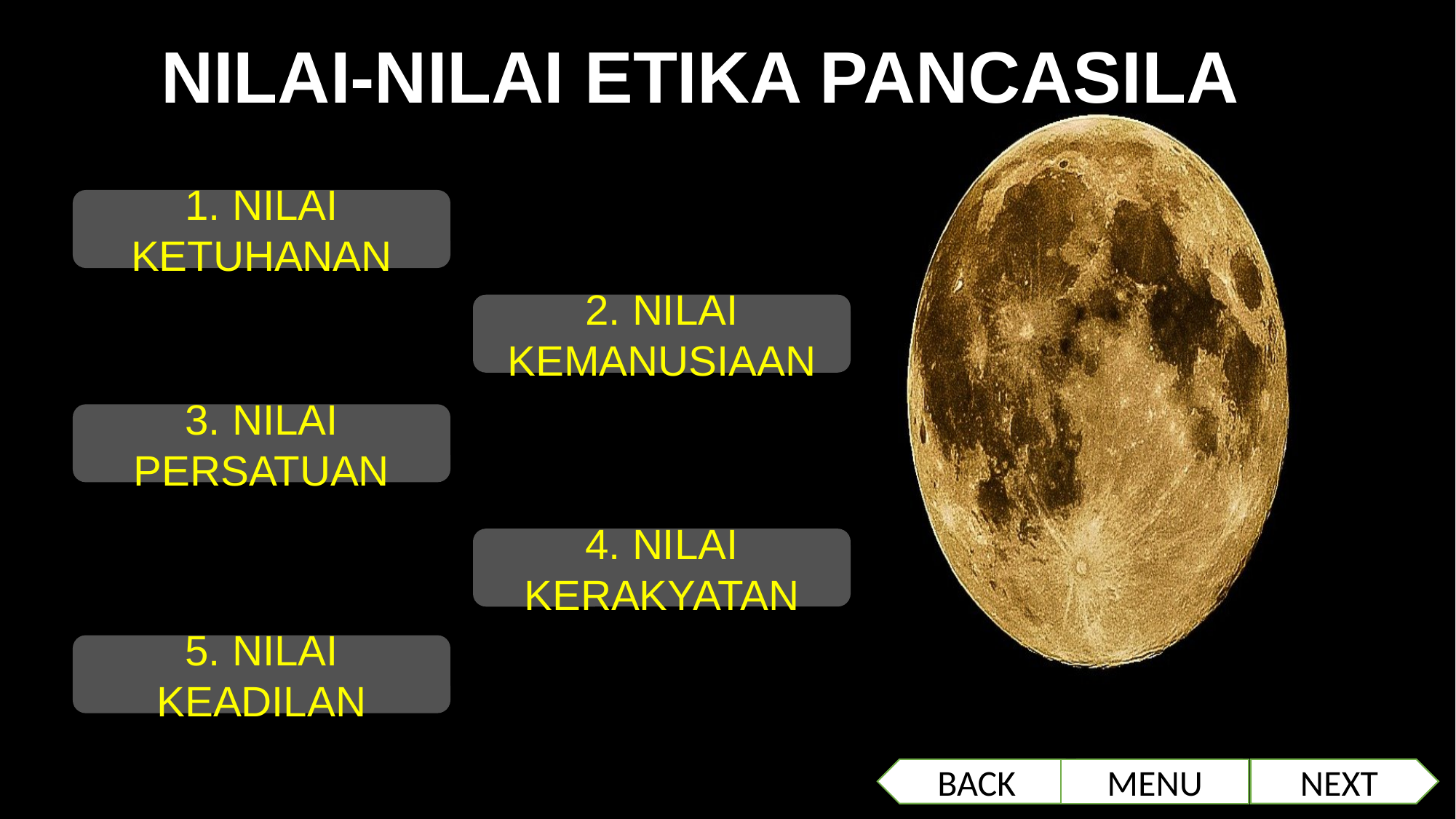

# NILAI-NILAI ETIKA PANCASILA
1. NILAI KETUHANAN
2. NILAI KEMANUSIAAN
3. NILAI PERSATUAN
4. NILAI KERAKYATAN
5. NILAI KEADILAN
BACK
BACK
MENU
NEXT
NEXT